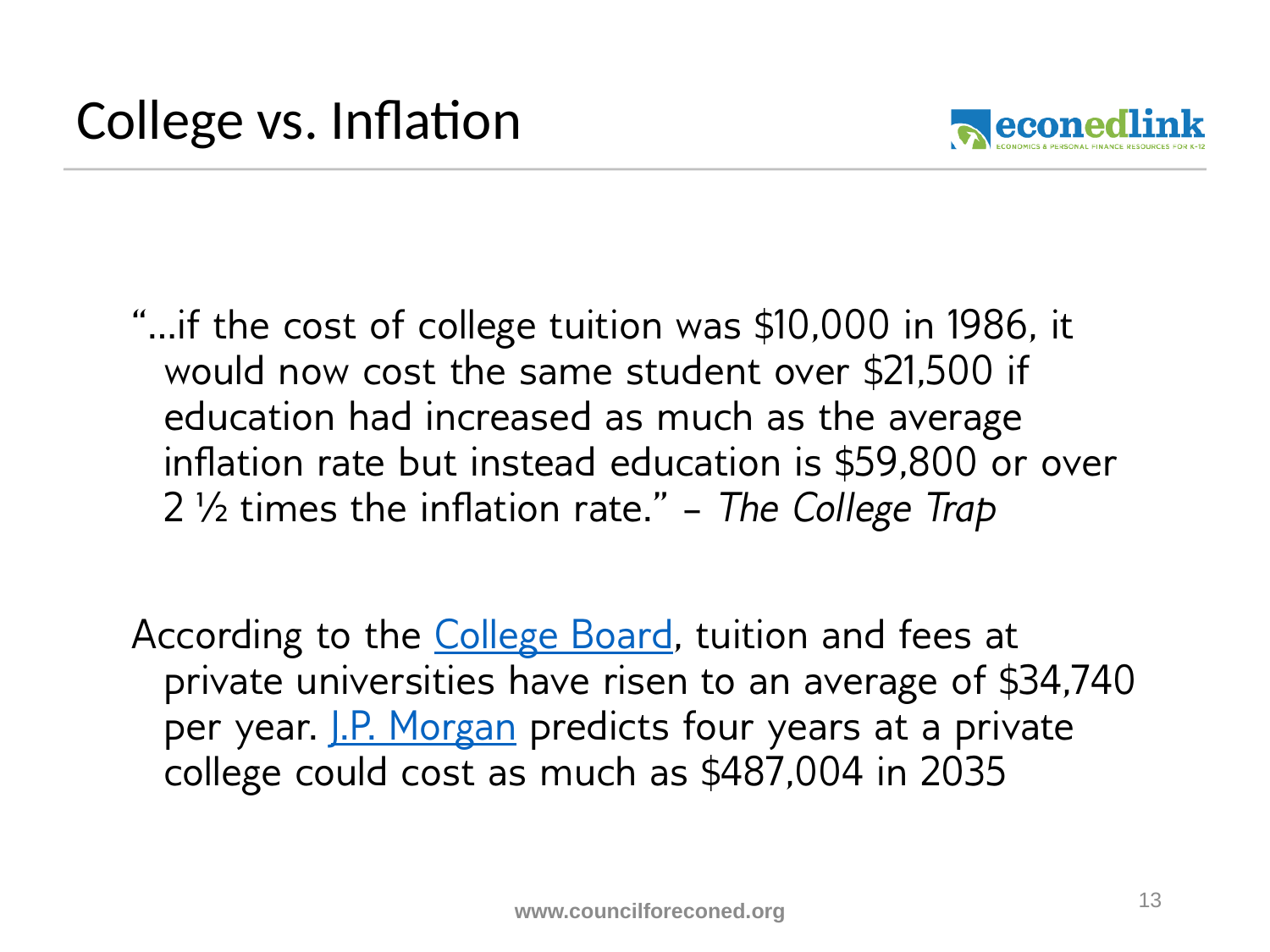

# College vs. Inflation
“…if the cost of college tuition was $10,000 in 1986, it would now cost the same student over $21,500 if education had increased as much as the average inflation rate but instead education is $59,800 or over 2 ½ times the inflation rate.” – The College Trap

According to the College Board, tuition and fees at private universities have risen to an average of $34,740 per year. J.P. Morgan predicts four years at a private college could cost as much as $487,004 in 2035

13
www.councilforeconed.org